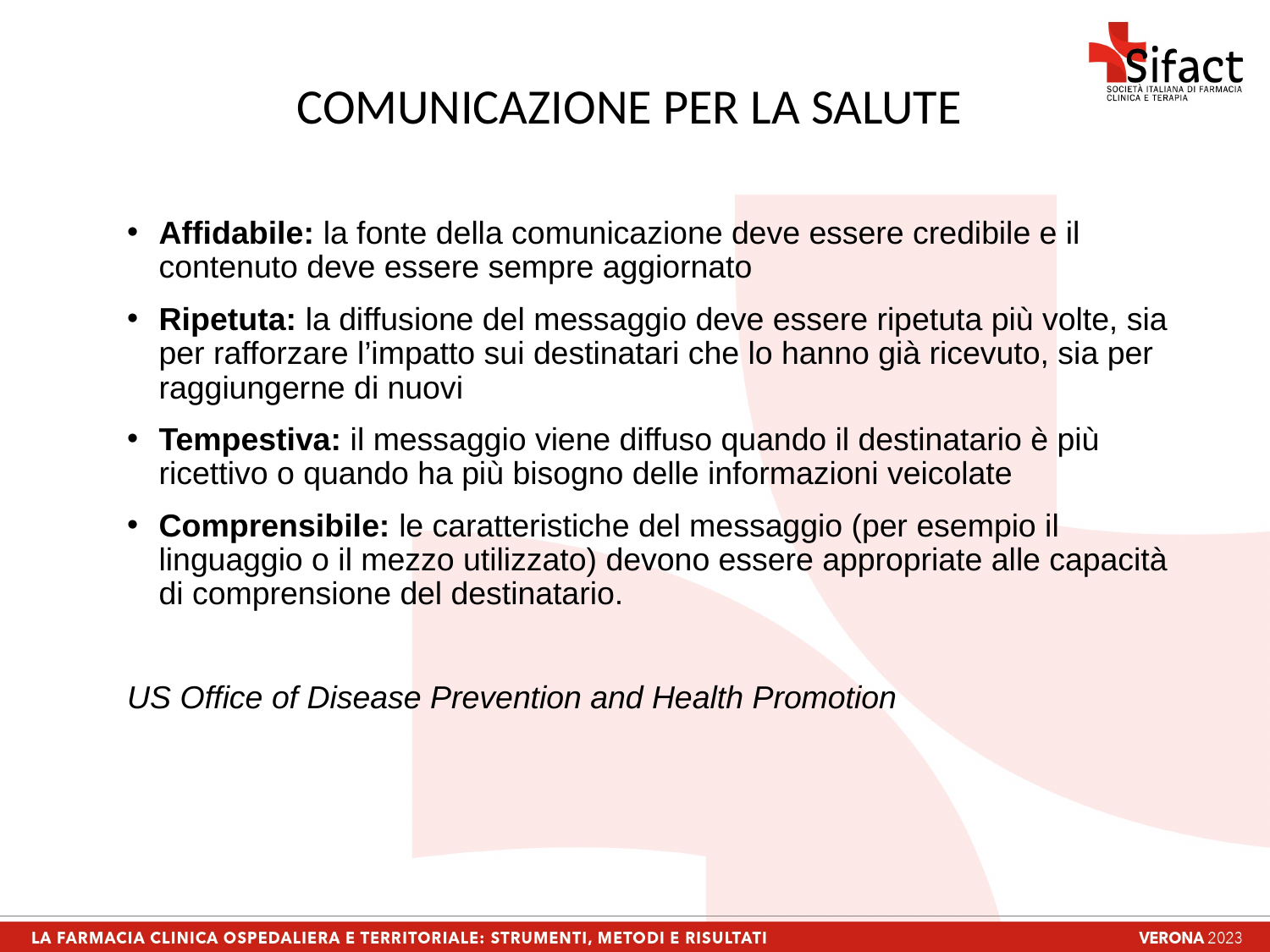

# COMUNICAZIONE PER LA SALUTE
Affidabile: la fonte della comunicazione deve essere credibile e il contenuto deve essere sempre aggiornato
Ripetuta: la diffusione del messaggio deve essere ripetuta più volte, sia per rafforzare l’impatto sui destinatari che lo hanno già ricevuto, sia per raggiungerne di nuovi
Tempestiva: il messaggio viene diffuso quando il destinatario è più ricettivo o quando ha più bisogno delle informazioni veicolate
Comprensibile: le caratteristiche del messaggio (per esempio il linguaggio o il mezzo utilizzato) devono essere appropriate alle capacità di comprensione del destinatario.

US Office of Disease Prevention and Health Promotion